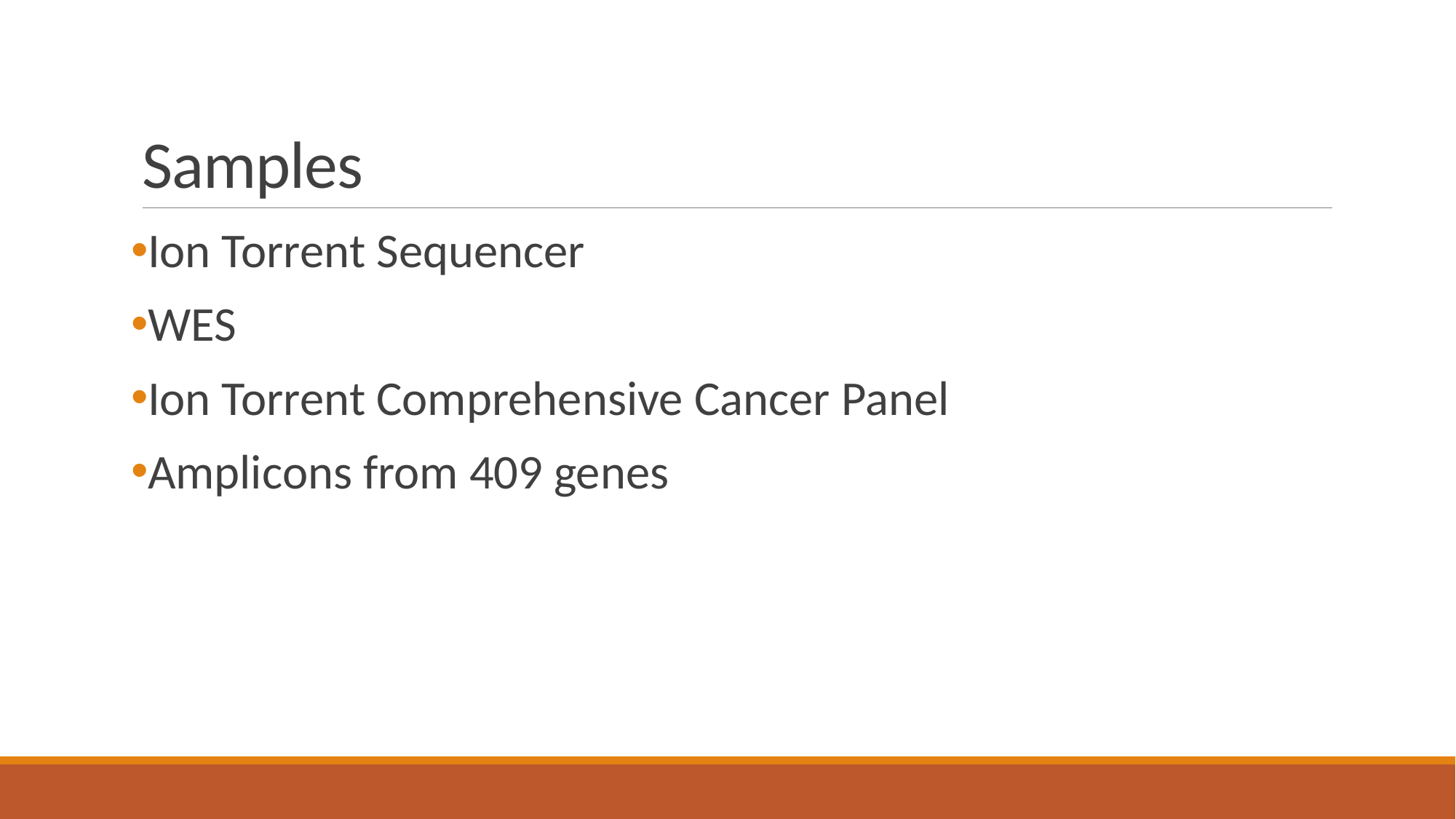

# Samples
Ion Torrent Sequencer
WES
Ion Torrent Comprehensive Cancer Panel
Amplicons from 409 genes